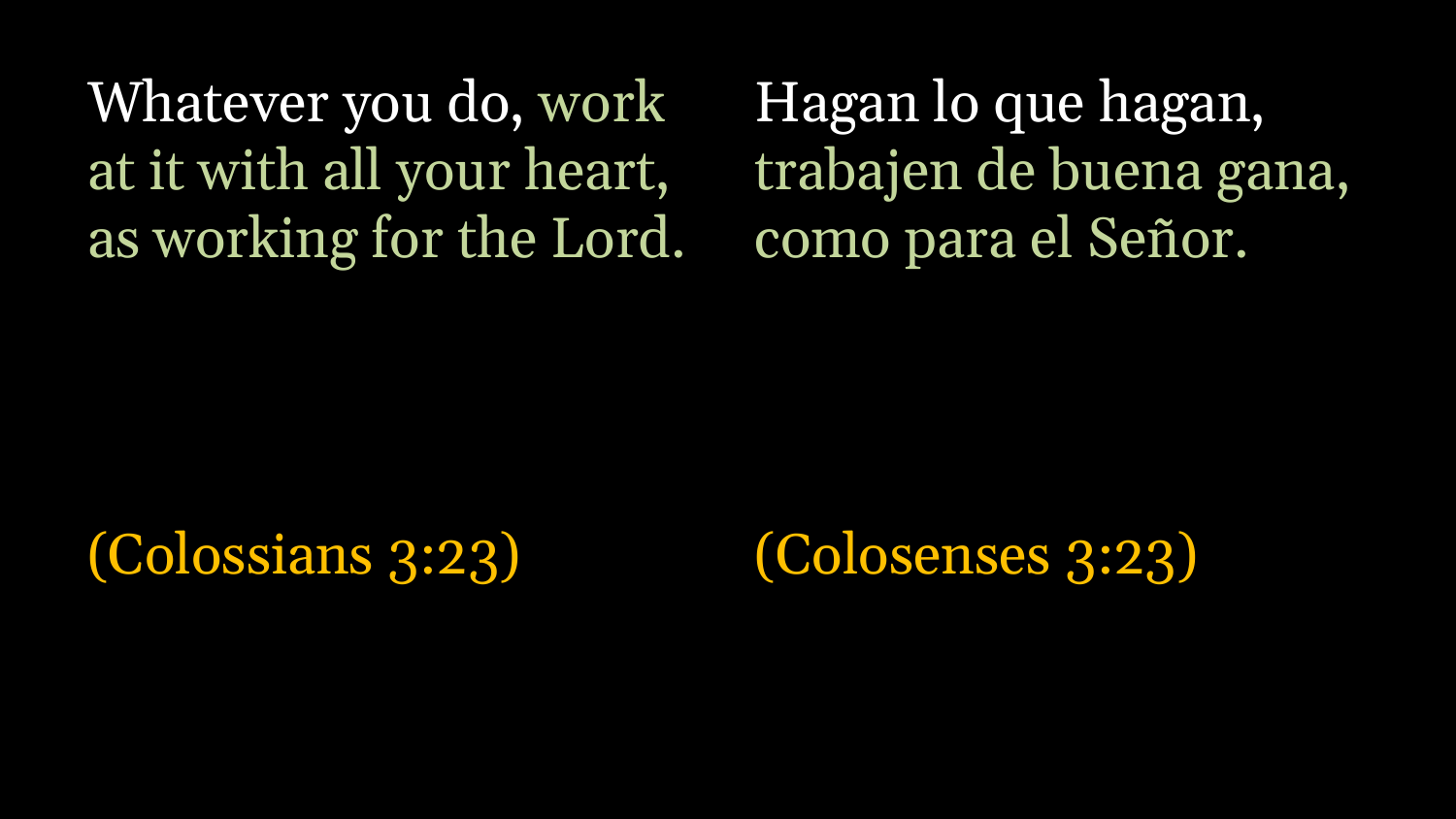

Whatever you do, work at it with all your heart, as working for the Lord.

(Colossians 3:23)
Hagan lo que hagan, trabajen de buena gana, como para el Señor.

(Colosenses 3:23)